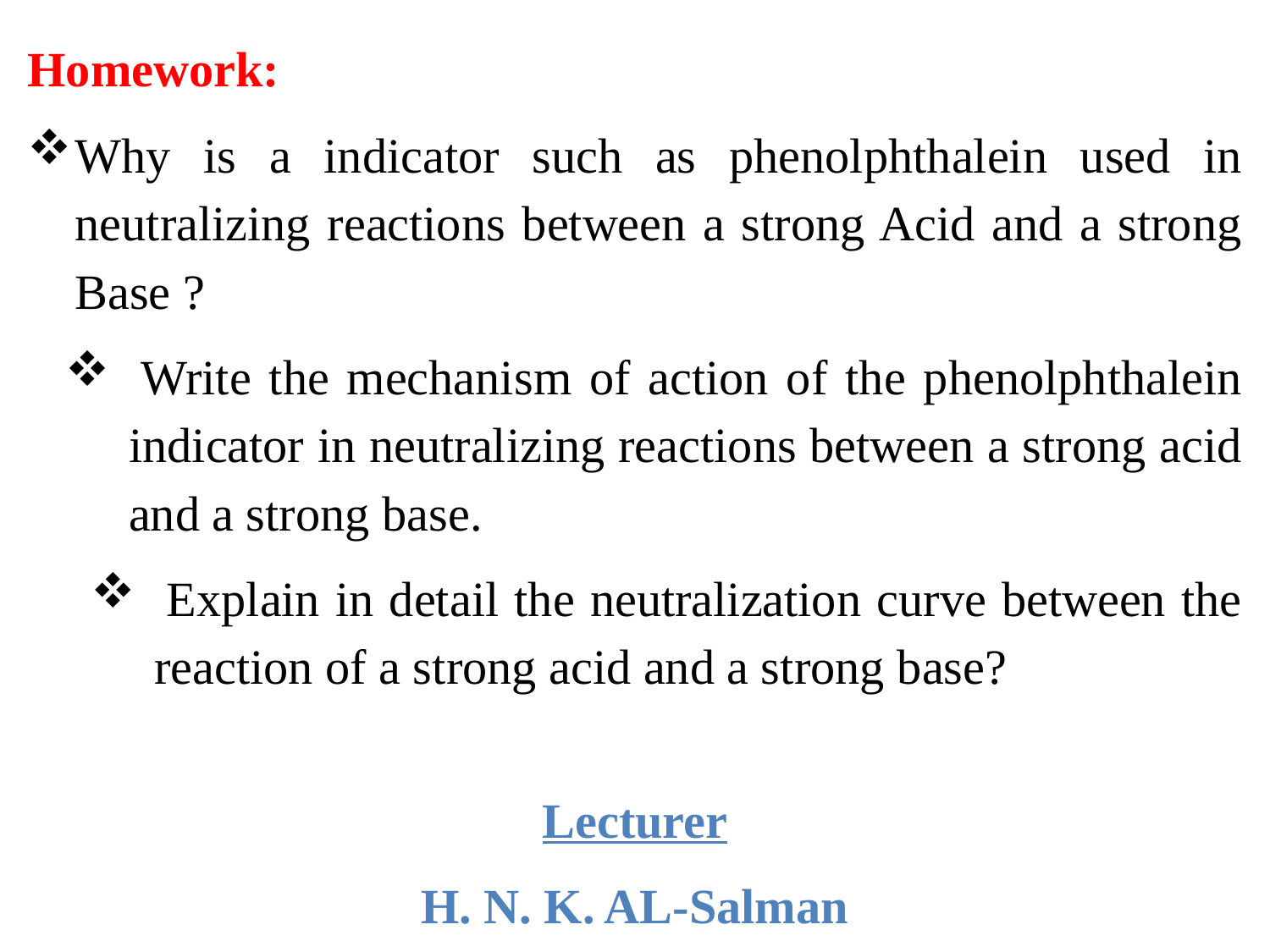

Homework:
Why is a indicator such as phenolphthalein used in neutralizing reactions between a strong Acid and a strong Base ?
 Write the mechanism of action of the phenolphthalein indicator in neutralizing reactions between a strong acid and a strong base.
 Explain in detail the neutralization curve between the reaction of a strong acid and a strong base?

Lecturer
H. N. K. AL-Salman